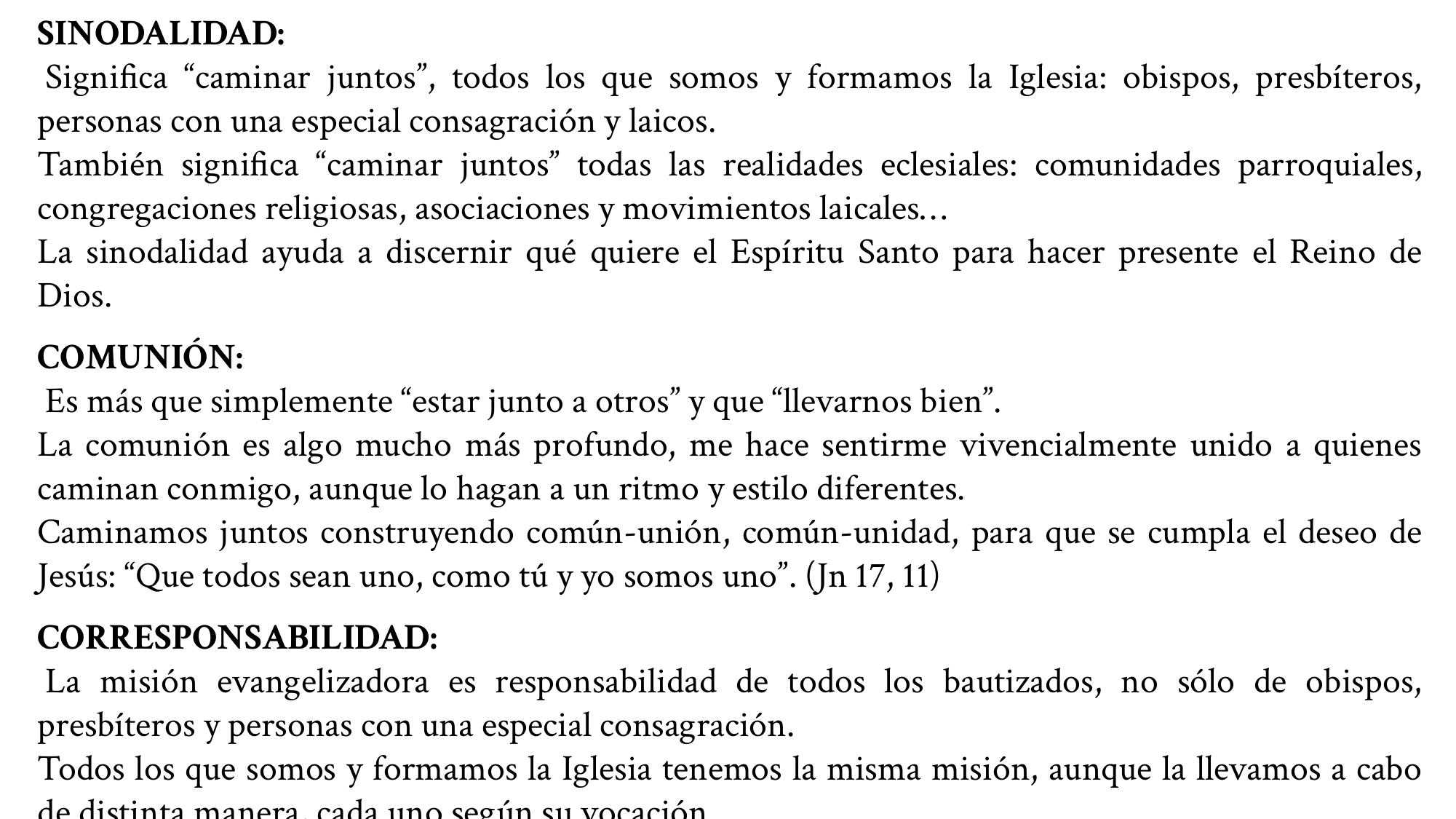

Sinodalidad:
 Significa “caminar juntos”, todos los que somos y formamos la Iglesia: obispos, presbíteros, personas con una especial consagración y laicos.
También significa “caminar juntos” todas las realidades eclesiales: comunidades parroquiales, congregaciones religiosas, asociaciones y movimientos laicales…
La sinodalidad ayuda a discernir qué quiere el Espíritu Santo para hacer presente el Reino de Dios.

Comunión:
 Es más que simplemente “estar junto a otros” y que “llevarnos bien”.
La comunión es algo mucho más profundo, me hace sentirme vivencialmente unido a quienes caminan conmigo, aunque lo hagan a un ritmo y estilo diferentes.
Caminamos juntos construyendo común-unión, común-unidad, para que se cumpla el deseo de Jesús: “Que todos sean uno, como tú y yo somos uno”. (Jn 17, 11)

Corresponsabilidad:
 La misión evangelizadora es responsabilidad de todos los bautizados, no sólo de obispos, presbíteros y personas con una especial consagración.
Todos los que somos y formamos la Iglesia tenemos la misma misión, aunque la llevamos a cabo de distinta manera, cada uno según su vocación.